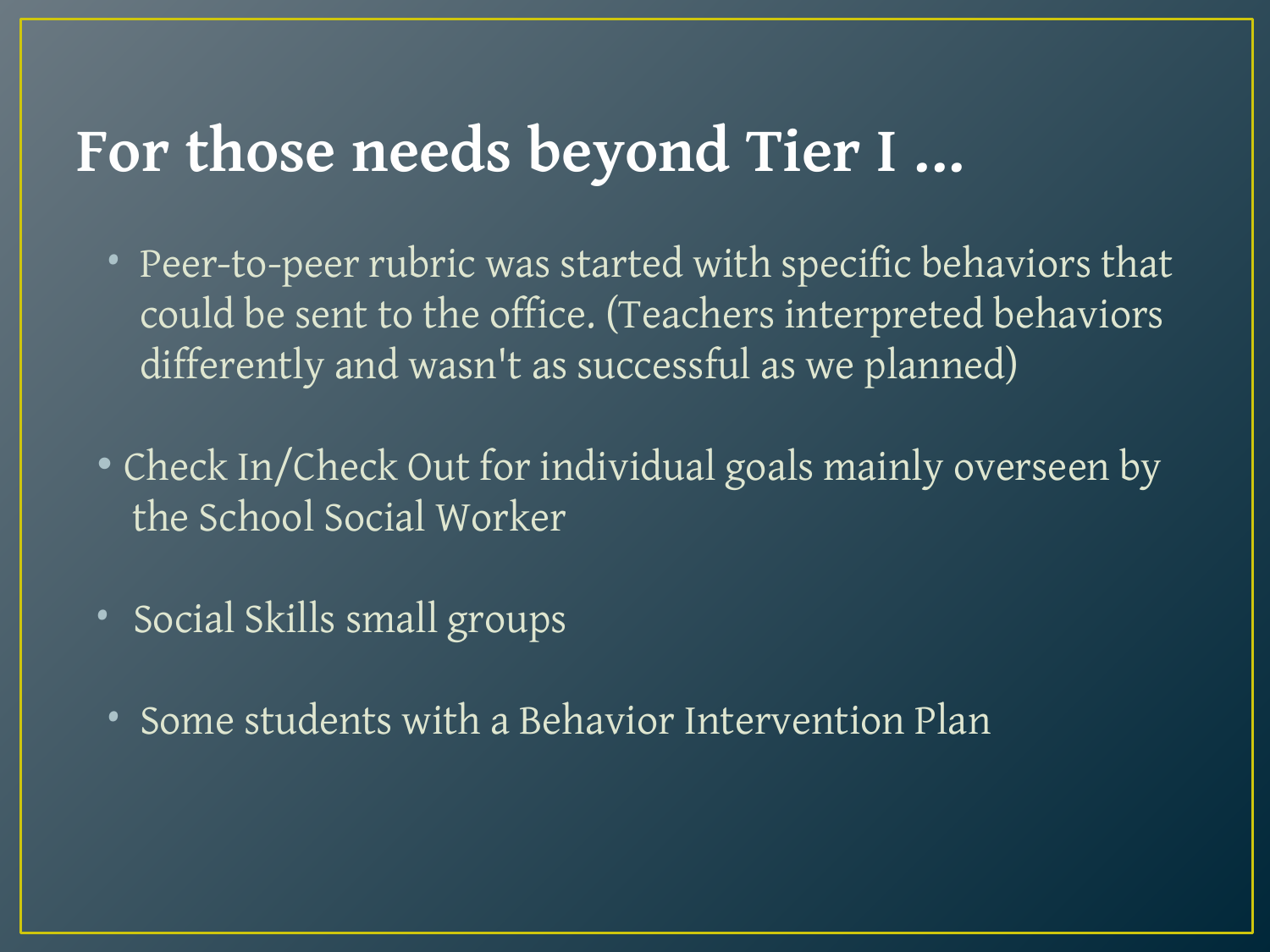

# For those needs beyond Tier I ...
Peer-to-peer rubric was started with specific behaviors that could be sent to the office. (Teachers interpreted behaviors differently and wasn't as successful as we planned)

 Check In/Check Out for individual goals mainly overseen by
      the School Social Worker

  Social Skills small groups

Some students with a Behavior Intervention Plan